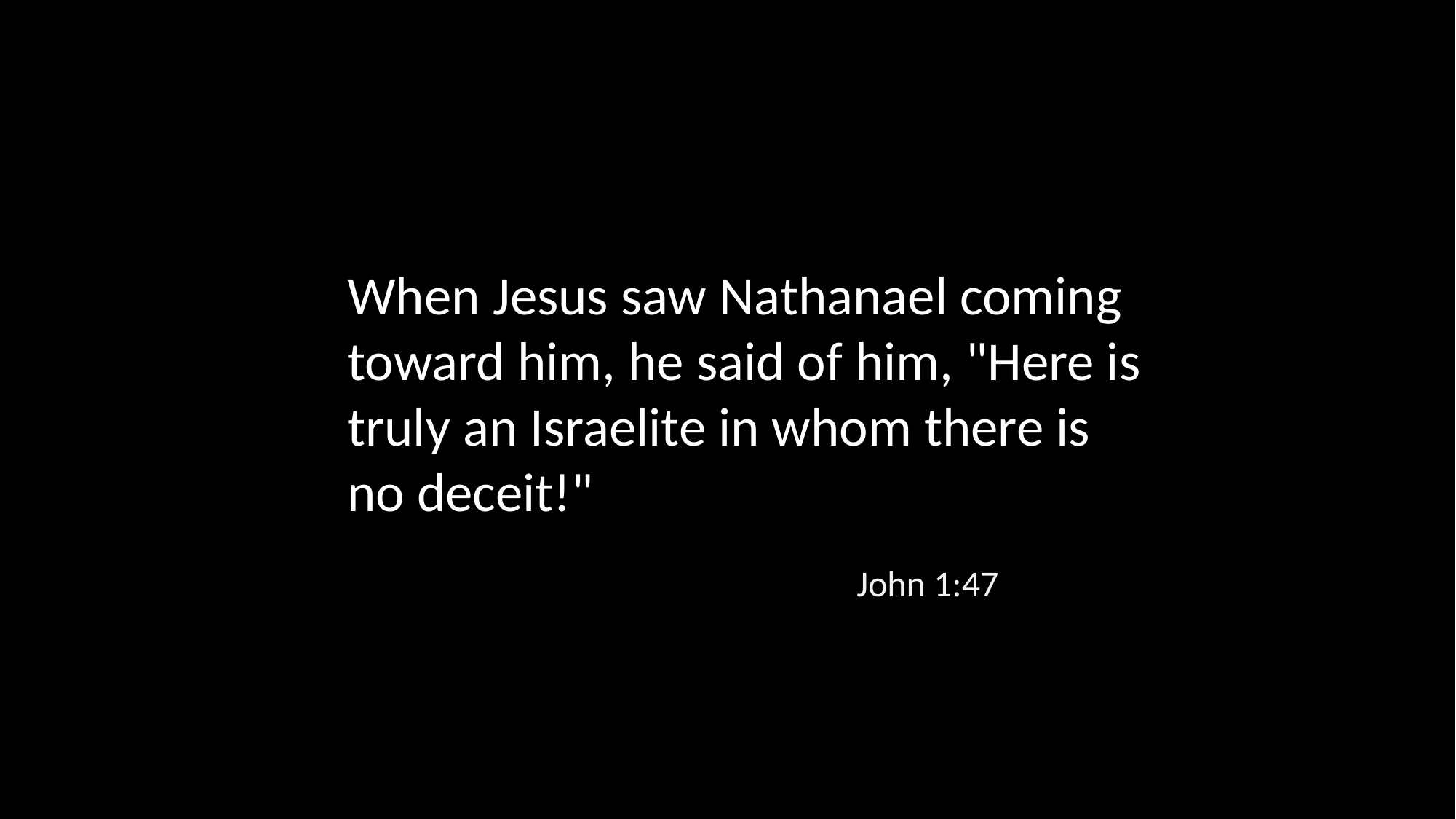

When Jesus saw Nathanael coming toward him, he said of him, "Here is truly an Israelite in whom there is no deceit!"
John 1:47